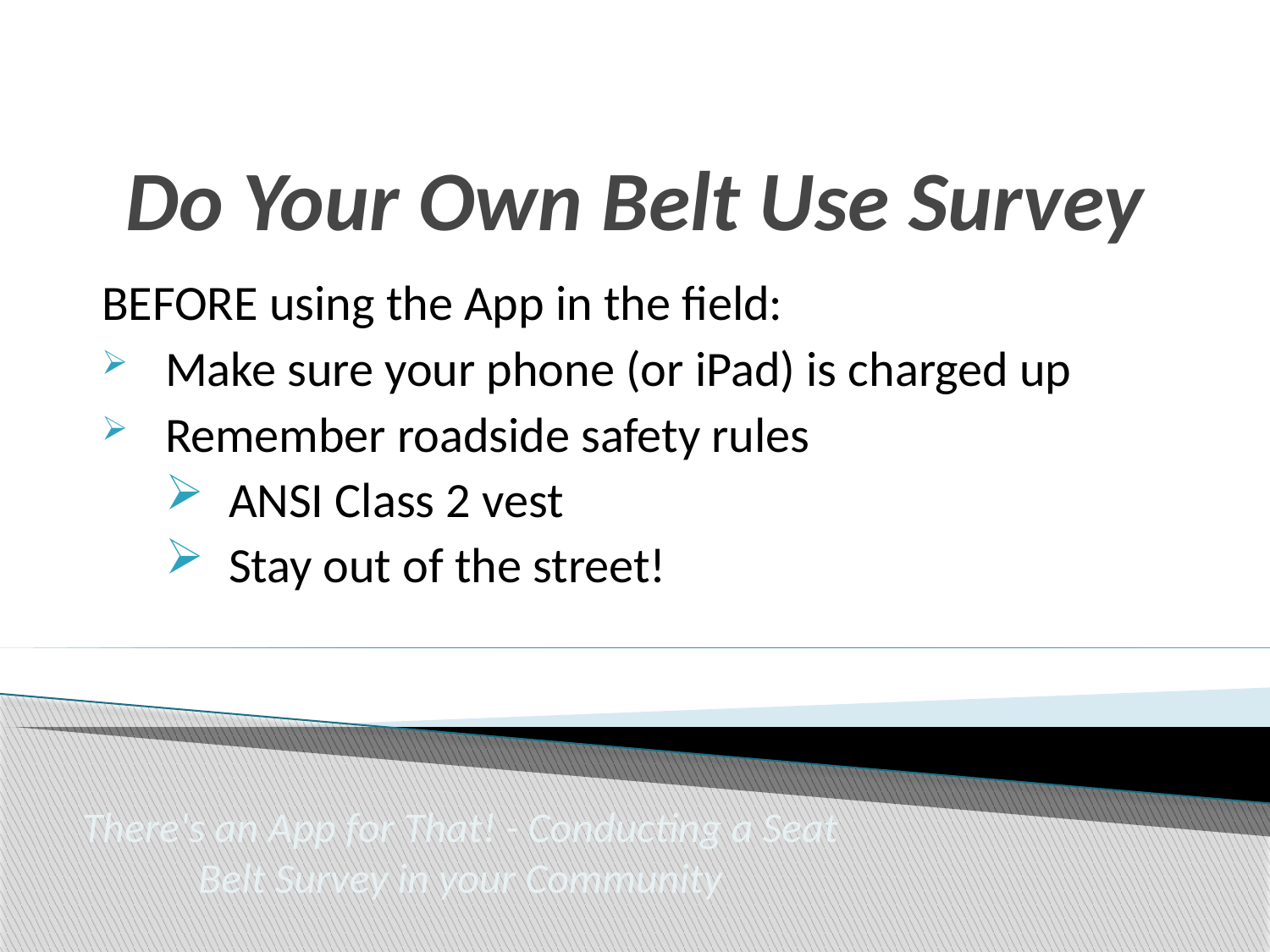

# Do Your Own Belt Use Survey
BEFORE using the App in the field:
Make sure your phone (or iPad) is charged up
Remember roadside safety rules
ANSI Class 2 vest
Stay out of the street!
There's an App for That! - Conducting a Seat Belt Survey in your Community